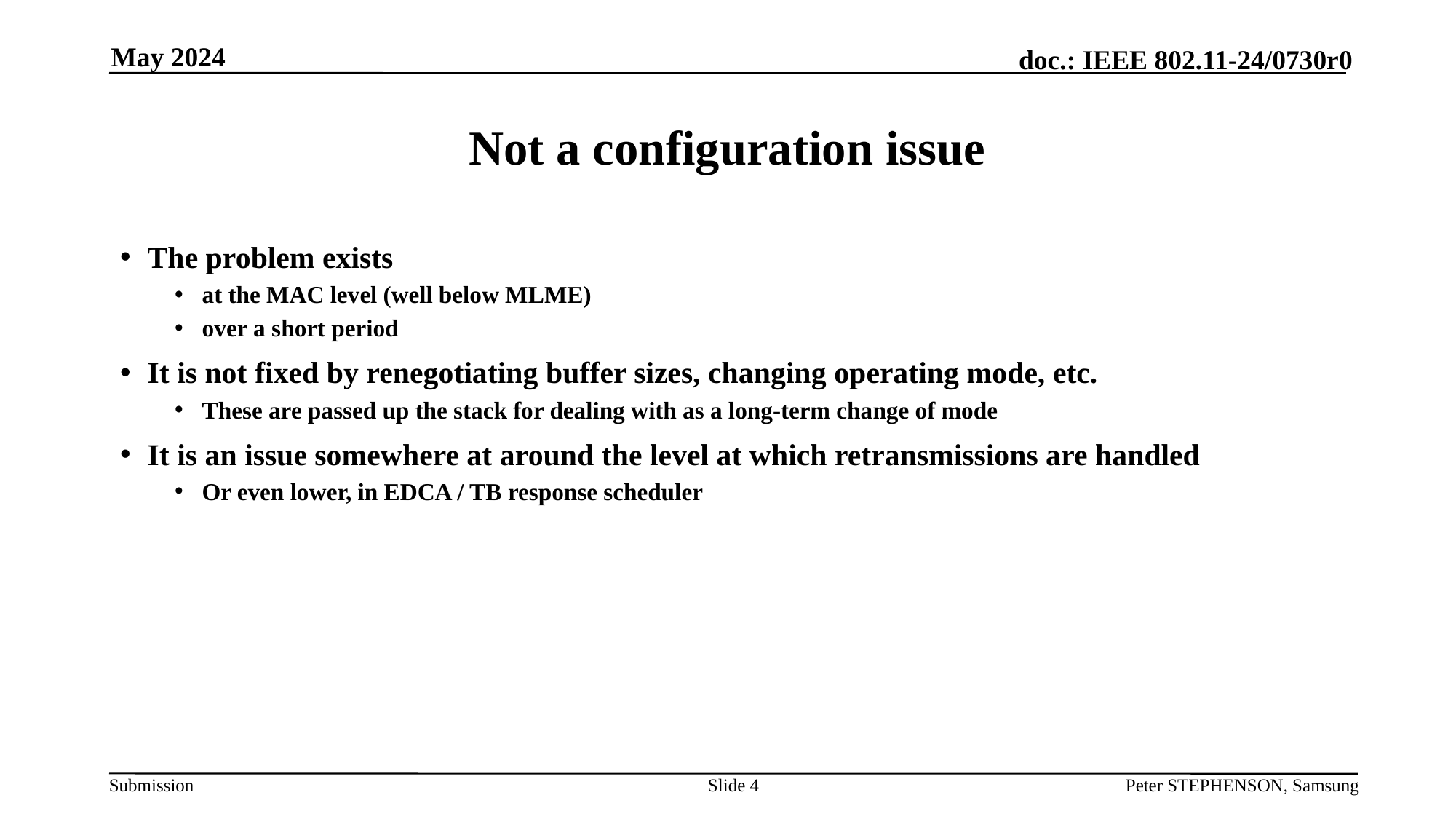

May 2024
# Not a configuration issue
The problem exists
at the MAC level (well below MLME)
over a short period
It is not fixed by renegotiating buffer sizes, changing operating mode, etc.
These are passed up the stack for dealing with as a long-term change of mode
It is an issue somewhere at around the level at which retransmissions are handled
Or even lower, in EDCA / TB response scheduler
Slide 4
Peter STEPHENSON, Samsung